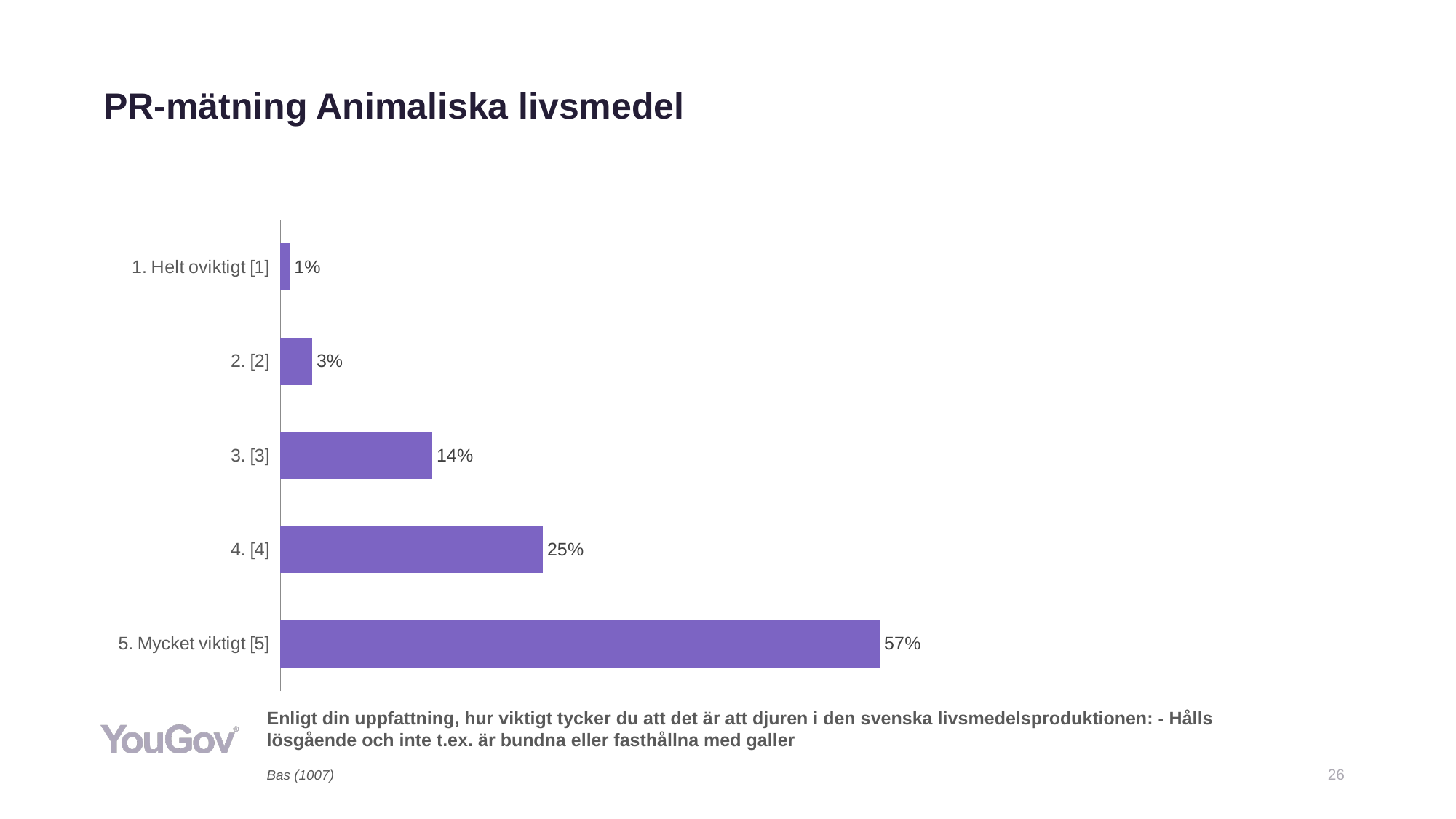

# PR-mätning Animaliska livsmedel

### Chart

| Category | Total (n=1007) |
|---|---|
| 1. Helt oviktigt [1] | 0.0093 |
| 2. [2] | 0.0304 |
| 3. [3] | 0.144 |
| 4. [4] | 0.2487 |
| 5. Mycket viktigt [5] | 0.5677 |
Enligt din uppfattning, hur viktigt tycker du att det är att djuren i den svenska livsmedelsproduktionen: - Hålls lösgående och inte t.ex. är bundna eller fasthållna med galler
Bas (1007)